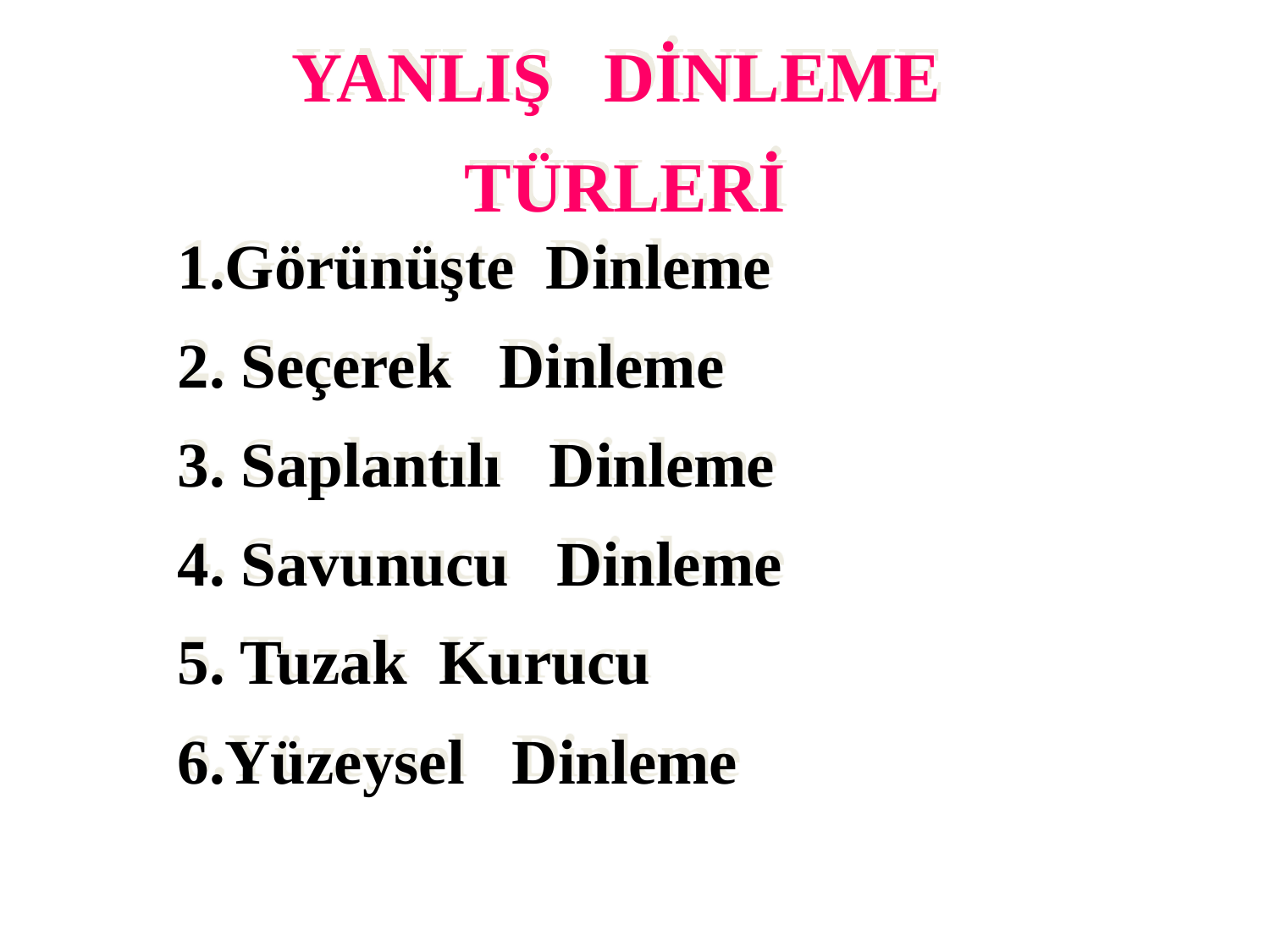

YANLIŞ   DİNLEME
TÜRLERİ
1.Görünüşte  Dinleme
2. Seçerek   Dinleme
3. Saplantılı   Dinleme
4. Savunucu   Dinleme
5. Tuzak  Kurucu
6.Yüzeysel   Dinleme